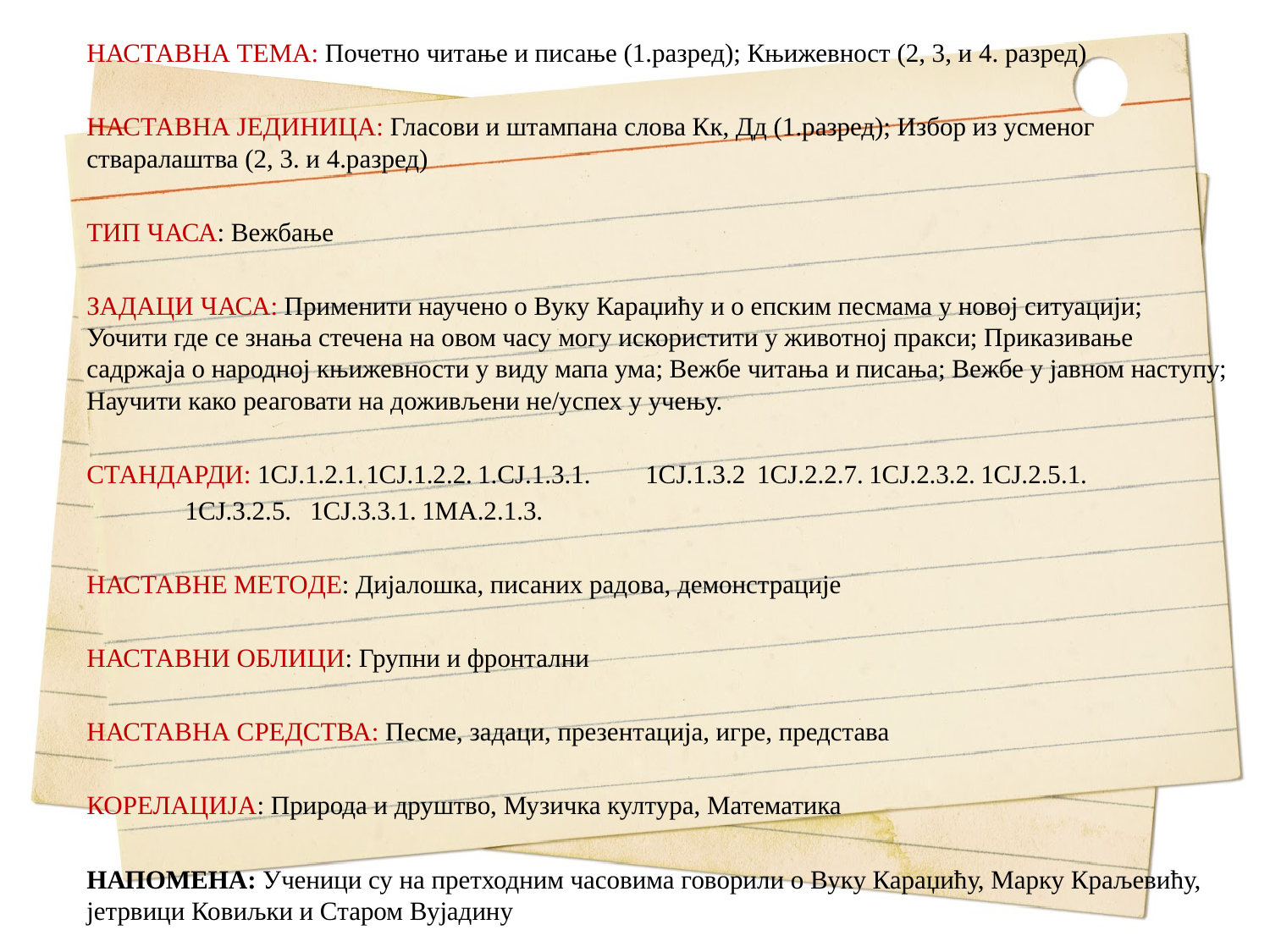

НАСТАВНА ТЕМА: Почетно читање и писање (1.разред); Књижевност (2, 3, и 4. разред)

	НАСТАВНА ЈЕДИНИЦА: Гласови и штампана слова Кк, Дд (1.разред); Избор из усменог стваралаштва (2, 3. и 4.разред)

	ТИП ЧАСА: Вежбање

	ЗАДАЦИ ЧАСА: Применити научено о Вуку Караџићу и о епским песмама у новој ситуацији; Уочити где се знања стечена на овом часу могу искористити у животној пракси; Приказивање садржаја о народној књижевности у виду мапа ума; Вежбе читања и писања; Вежбе у јавном наступу; Научити како реаговати на доживљени не/успех у учењу.

	СТАНДАРДИ: 1СЈ.1.2.1.	1СЈ.1.2.2.	1.СЈ.1.3.1.	1СЈ.1.3.2	1СЈ.2.2.7.	1СЈ.2.3.2.	1СЈ.2.5.1.
		               1СЈ.3.2.5.	1СЈ.3.3.1.	1МА.2.1.3.

	НАСТАВНЕ МЕТОДЕ: Дијалошка, писаних радова, демонстрације

	НАСТАВНИ ОБЛИЦИ: Групни и фронтални

	НАСТАВНА СРЕДСТВА: Песме, задаци, презентација, игре, представа

	КОРЕЛАЦИЈА: Природа и друштво, Музичка култура, Математика

	НАПОМЕНА: Ученици су на претходним часовима говорили о Вуку Караџићу, Марку Краљевићу, јетрвици Ковиљки и Старом Вујадину